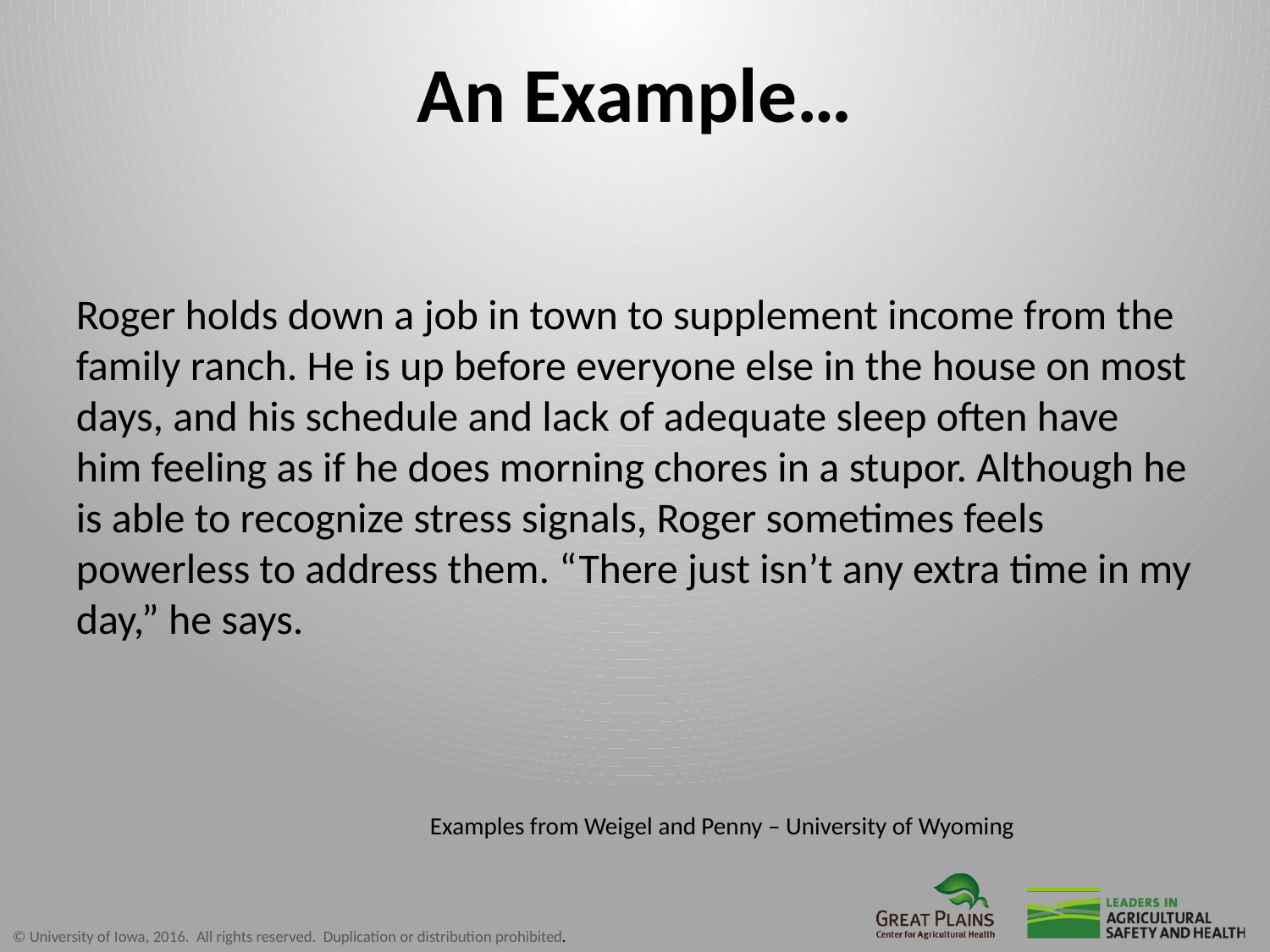

# An Example…

Roger holds down a job in town to supplement income from the family ranch. He is up before everyone else in the house on most days, and his schedule and lack of adequate sleep often have him feeling as if he does morning chores in a stupor. Although he is able to recognize stress signals, Roger sometimes feels powerless to address them. “There just isn’t any extra time in my day,” he says.
Examples from Weigel and Penny – University of Wyoming